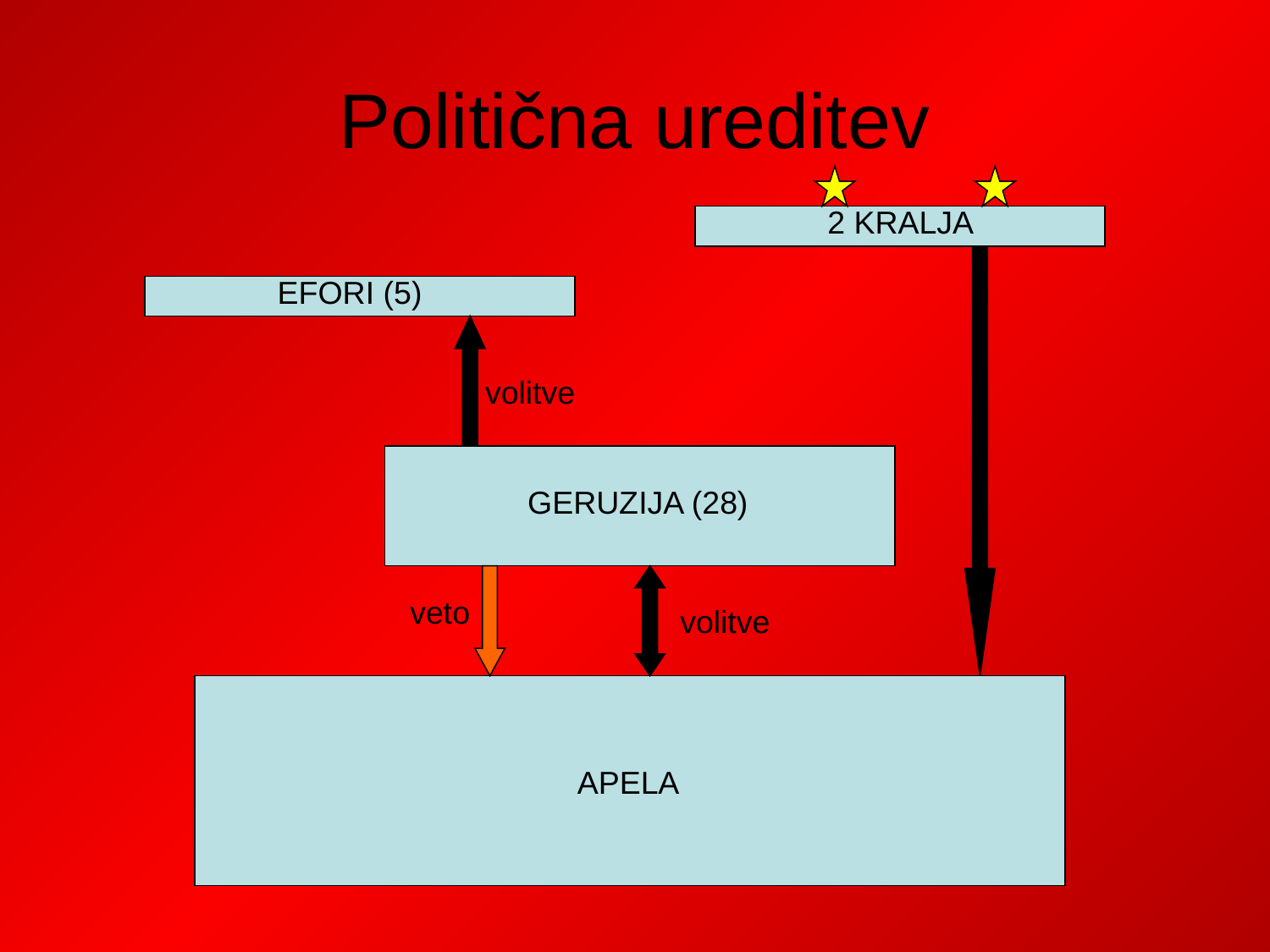

# Politična ureditev

2 KRALJA

EFORI (5)

volitve

GERUZIJA (28)

veto
volitve

APELA